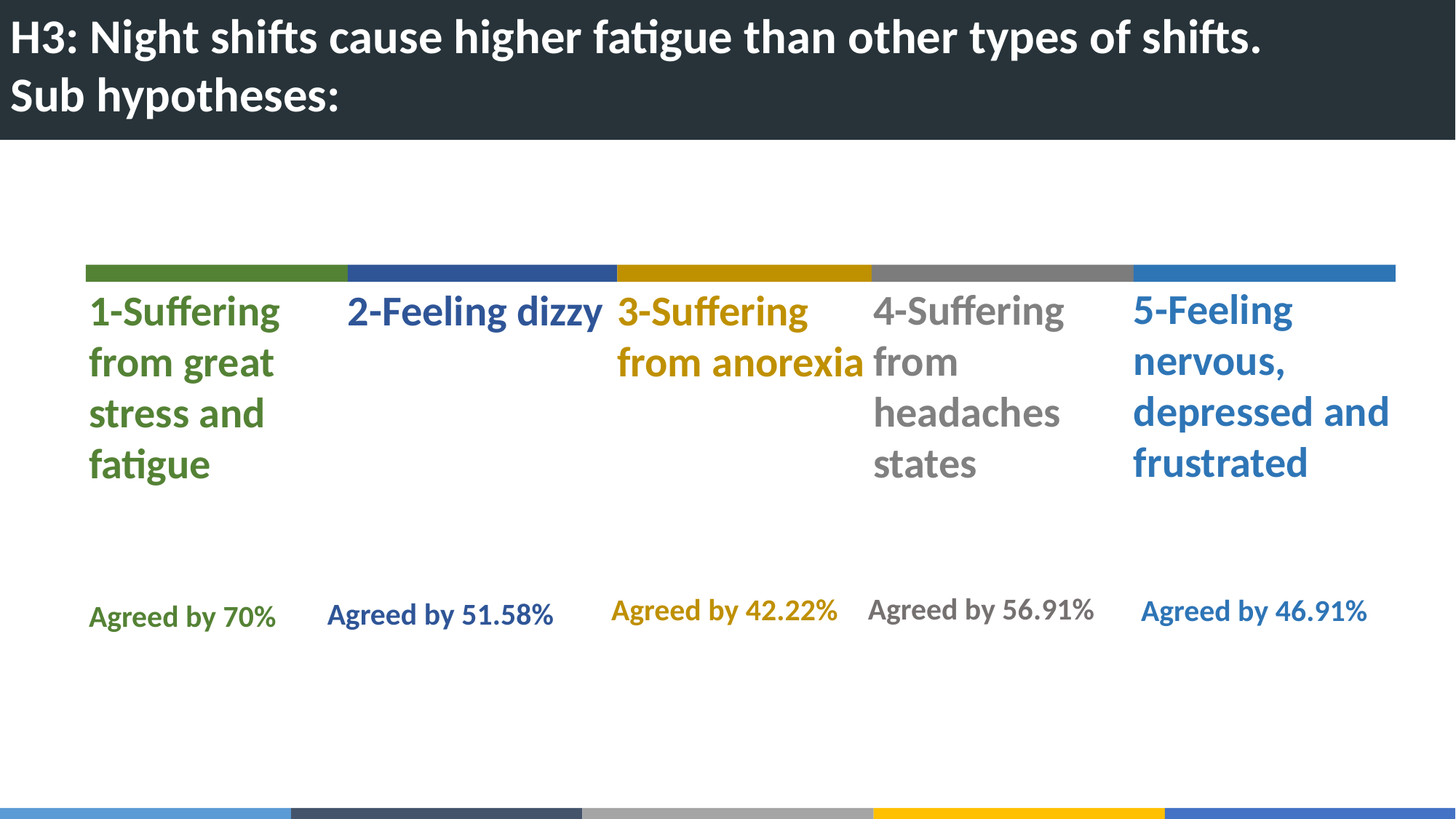

H3: Night shifts cause higher fatigue than other types of shifts.
Sub hypotheses:

5-Feeling nervous, depressed and frustrated

4-Suffering from headaches states

1-Suffering from great stress and fatigue

Agreed by 70%
2-Feeling dizzy

3-Suffering from anorexia
Agreed by 56.91%

Agreed by 42.22%

Agreed by 46.91%

Agreed by 51.58%